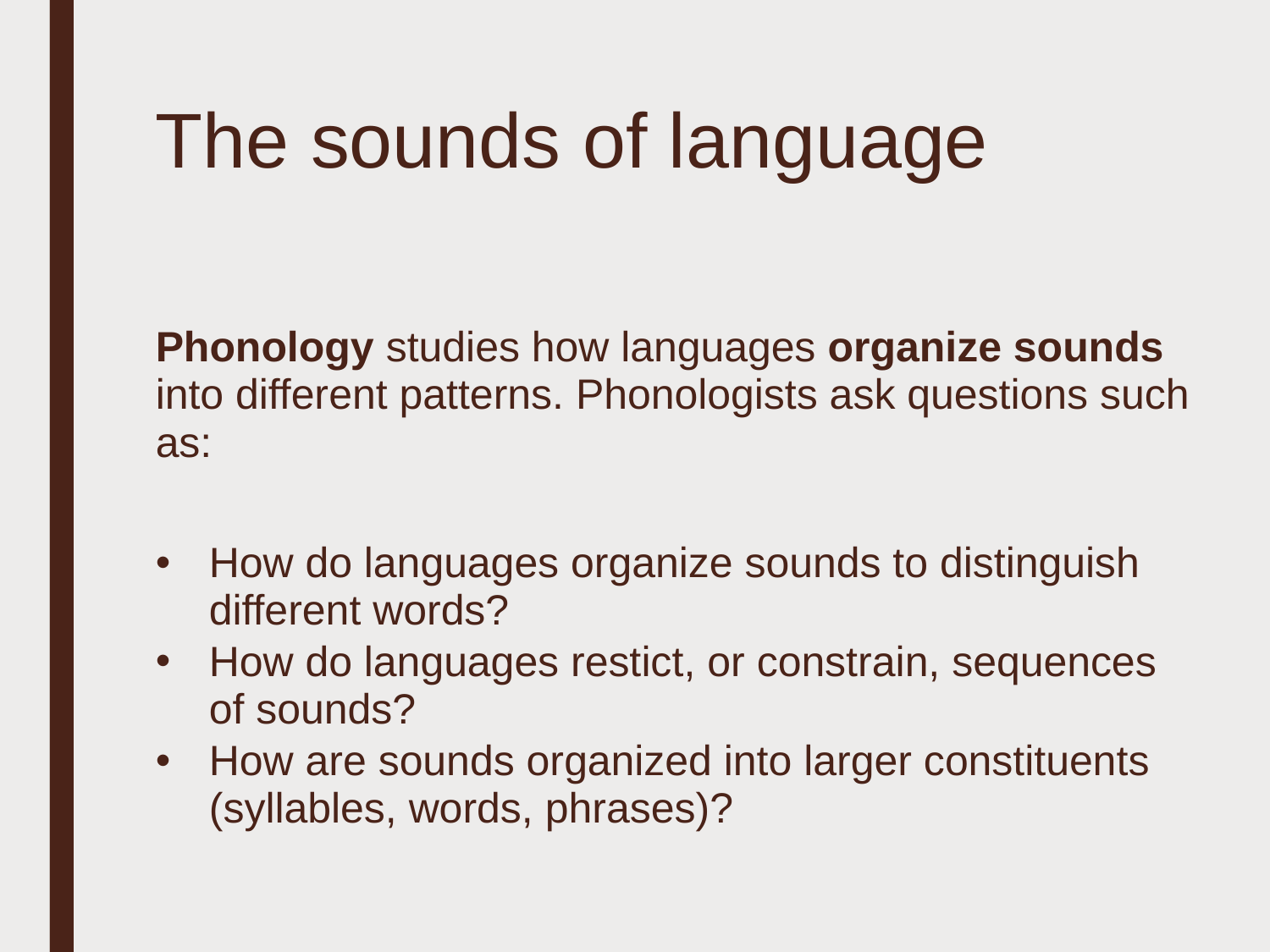

# The sounds of language
Phonology studies how languages organize sounds into different patterns. Phonologists ask questions such as:

How do languages organize sounds to distinguish different words?
How do languages restict, or constrain, sequences of sounds?
How are sounds organized into larger constituents (syllables, words, phrases)?